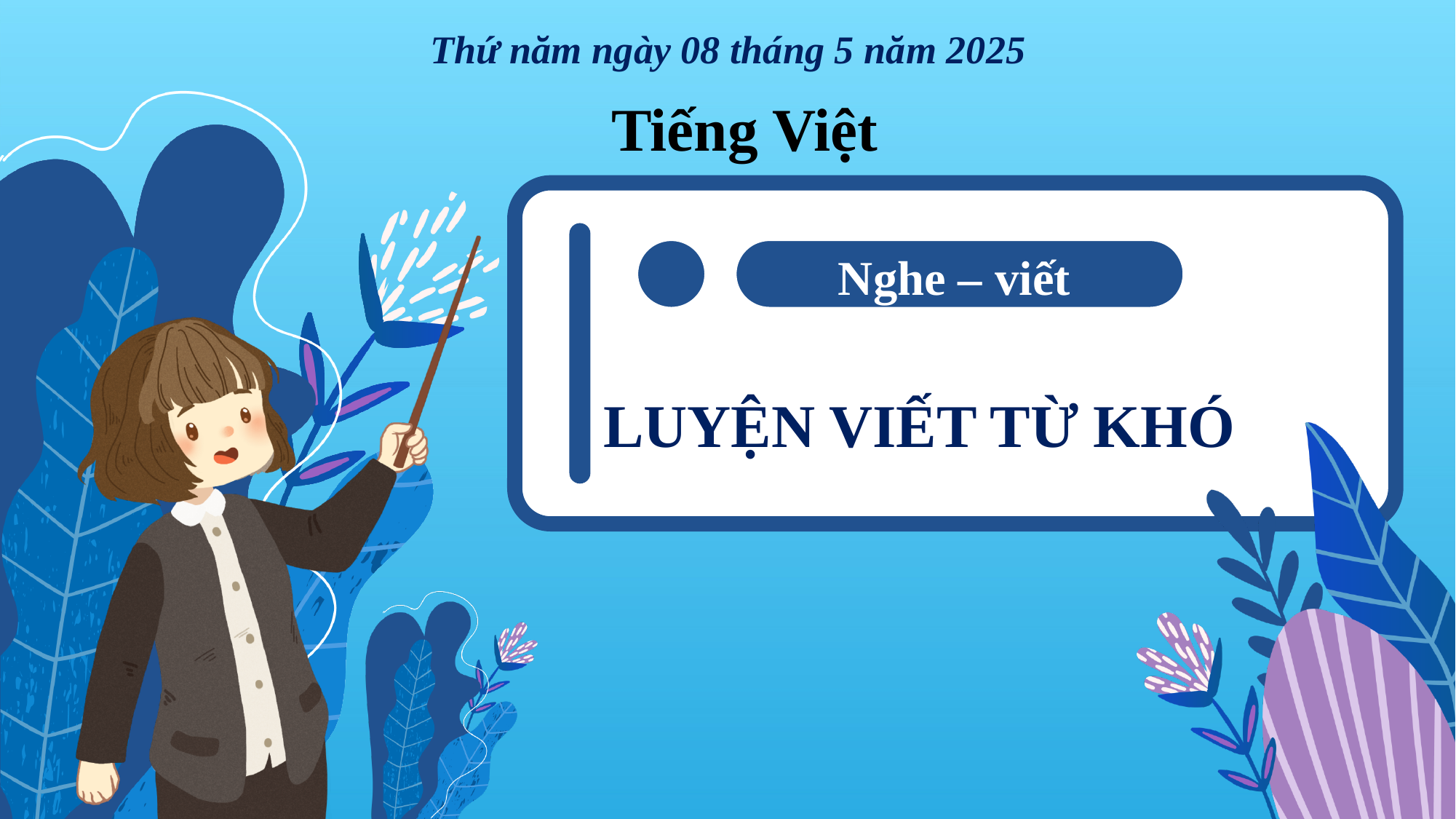

Thứ năm ngày 08 tháng 5 năm 2025
       Tiếng Việt

Nghe – viết
LUYỆN VIẾT TỪ KHÓ